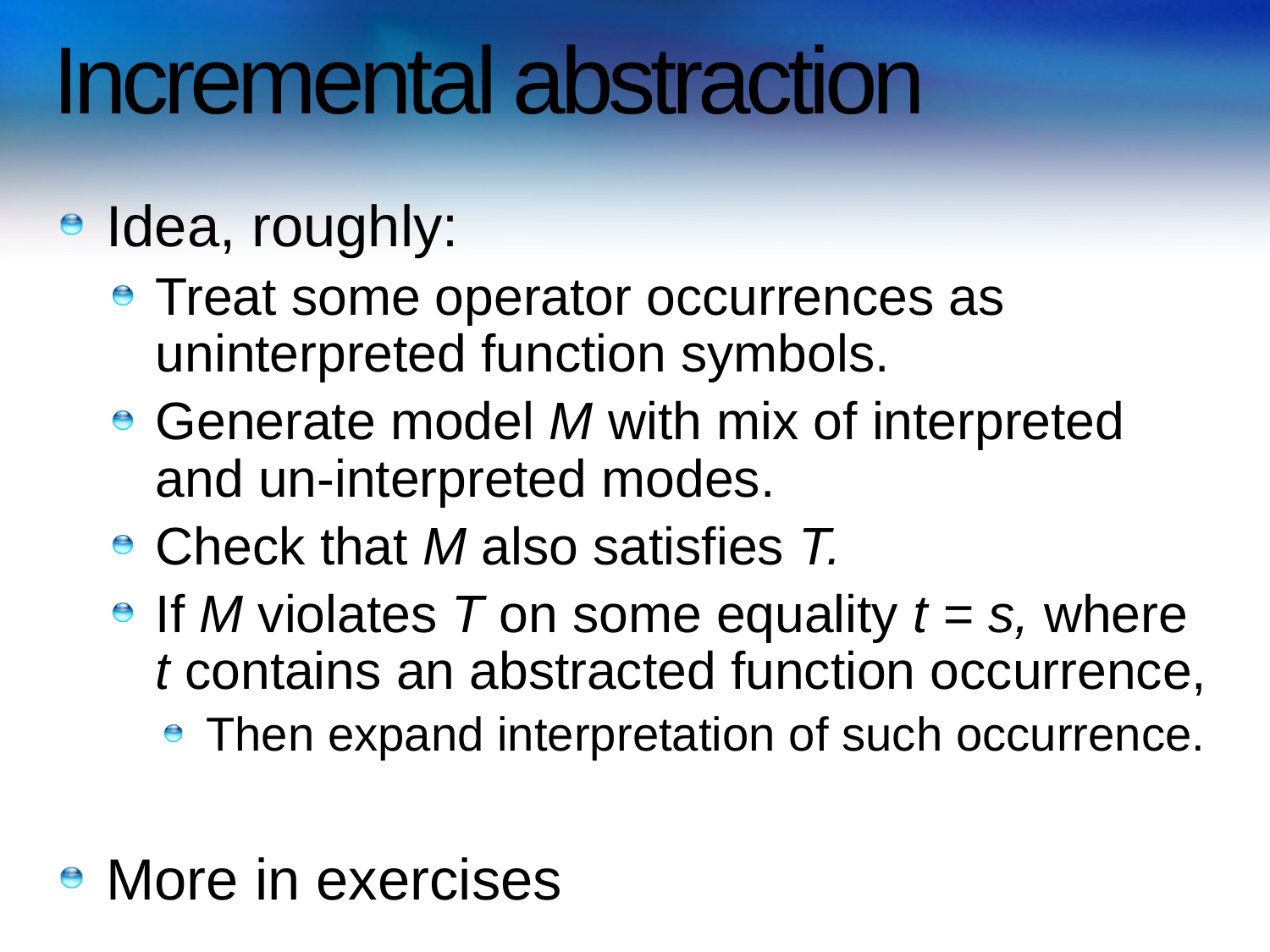

# Incremental abstraction
Idea, roughly:
Treat some operator occurrences as uninterpreted function symbols.
Generate model M with mix of interpreted and un-interpreted modes.
Check that M also satisfies T.
If M violates T on some equality t = s, where t contains an abstracted function occurrence,
Then expand interpretation of such occurrence.

More in exercises